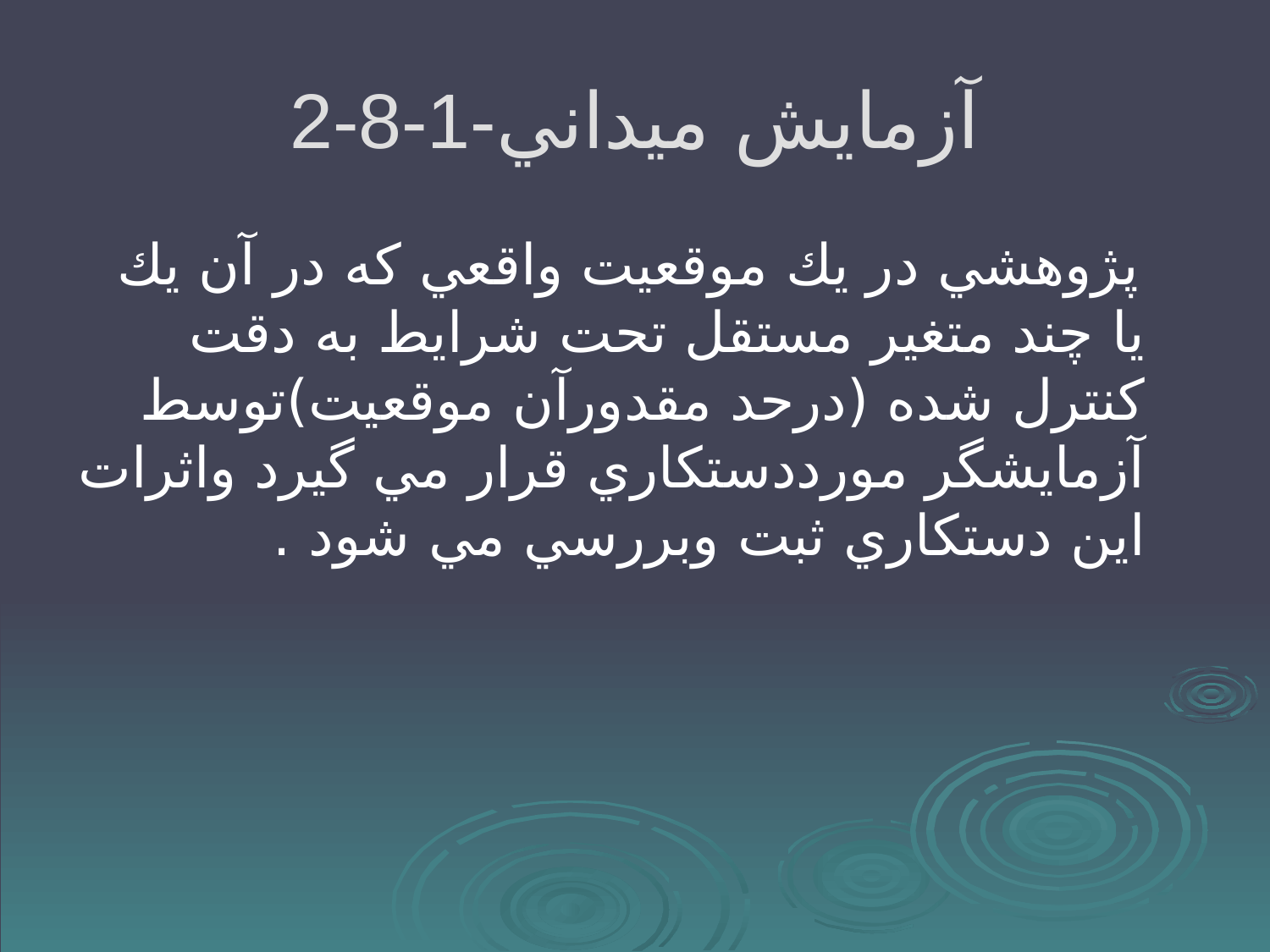

# 2-8-1-آزمايش ميداني
   پژوهشي در يك موقعيت واقعي كه در آن يك يا چند متغير مستقل تحت شرايط به دقت كنترل شده (درحد مقدورآن موقعيت)توسط آزمايشگر مورددستكاري قرار مي گيرد واثرات اين دستكاري ثبت وبررسي مي شود .